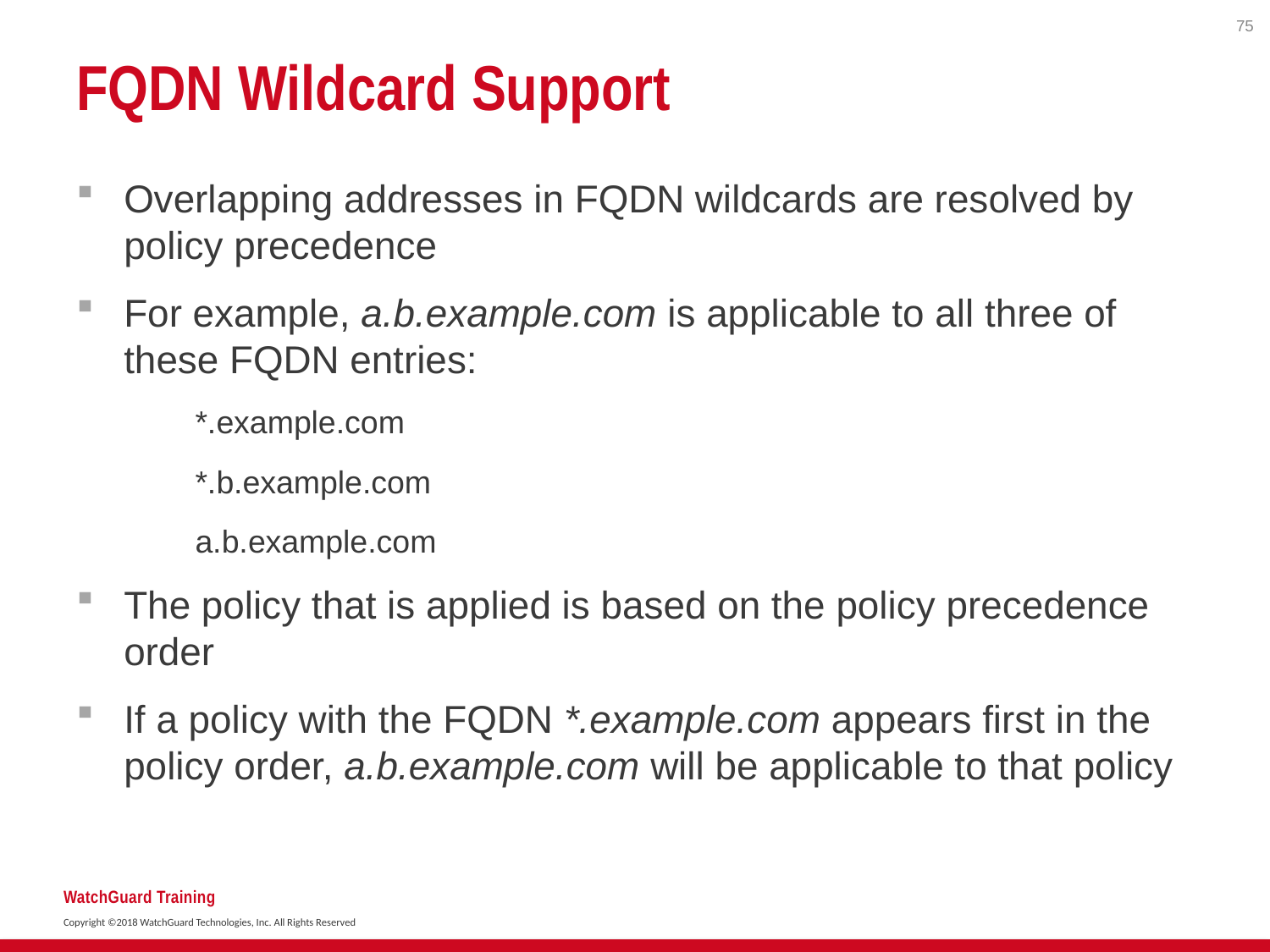

75
# FQDN Wildcard Support
Overlapping addresses in FQDN wildcards are resolved by policy precedence
For example, a.b.example.com is applicable to all three of these FQDN entries:
*.example.com
*.b.example.com
a.b.example.com
The policy that is applied is based on the policy precedence order
If a policy with the FQDN *.example.com appears first in the policy order, a.b.example.com will be applicable to that policy